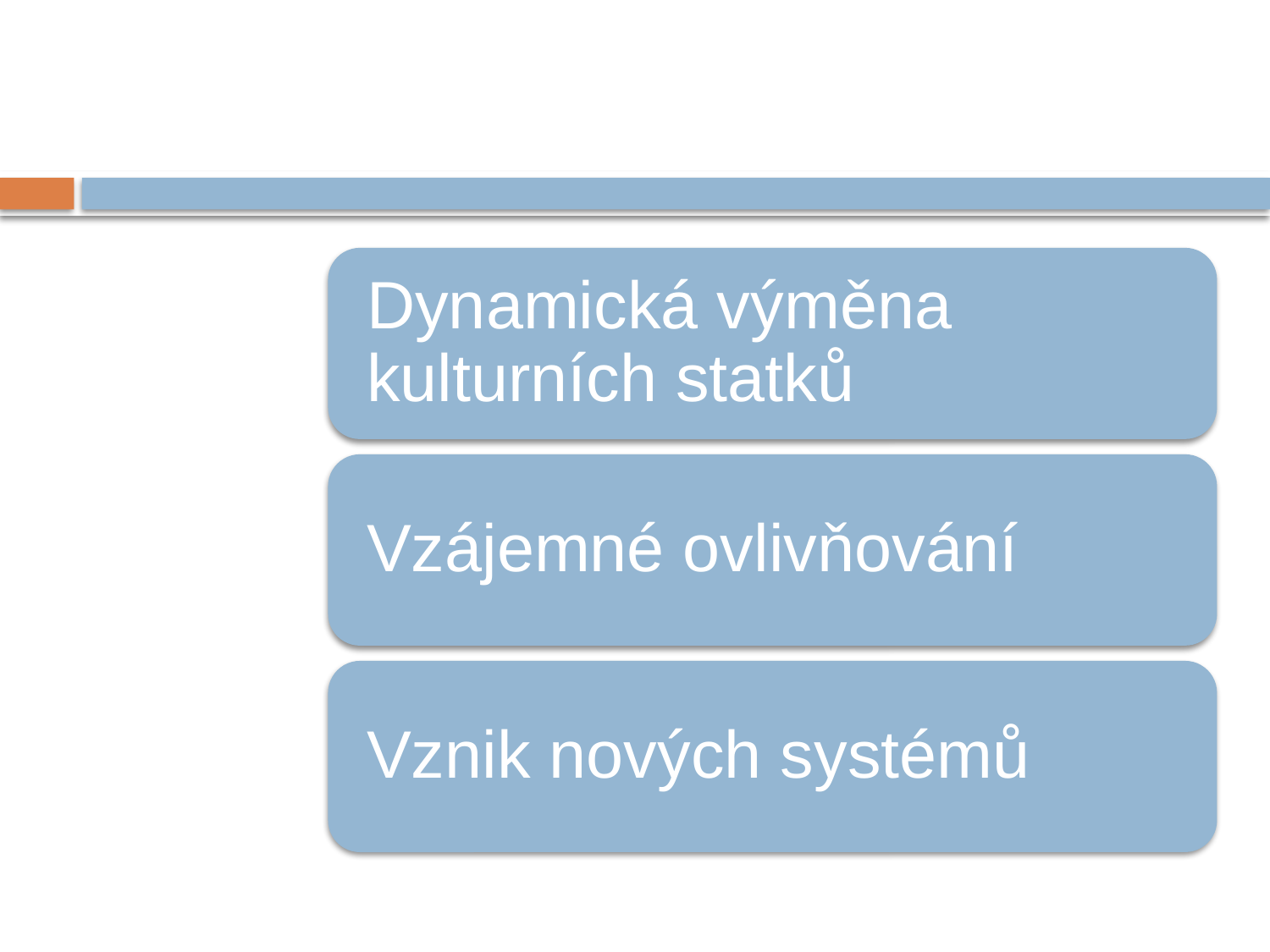

#

Dynamická výměna kulturních statků
Vzájemné ovlivňování
Vznik nových systémů